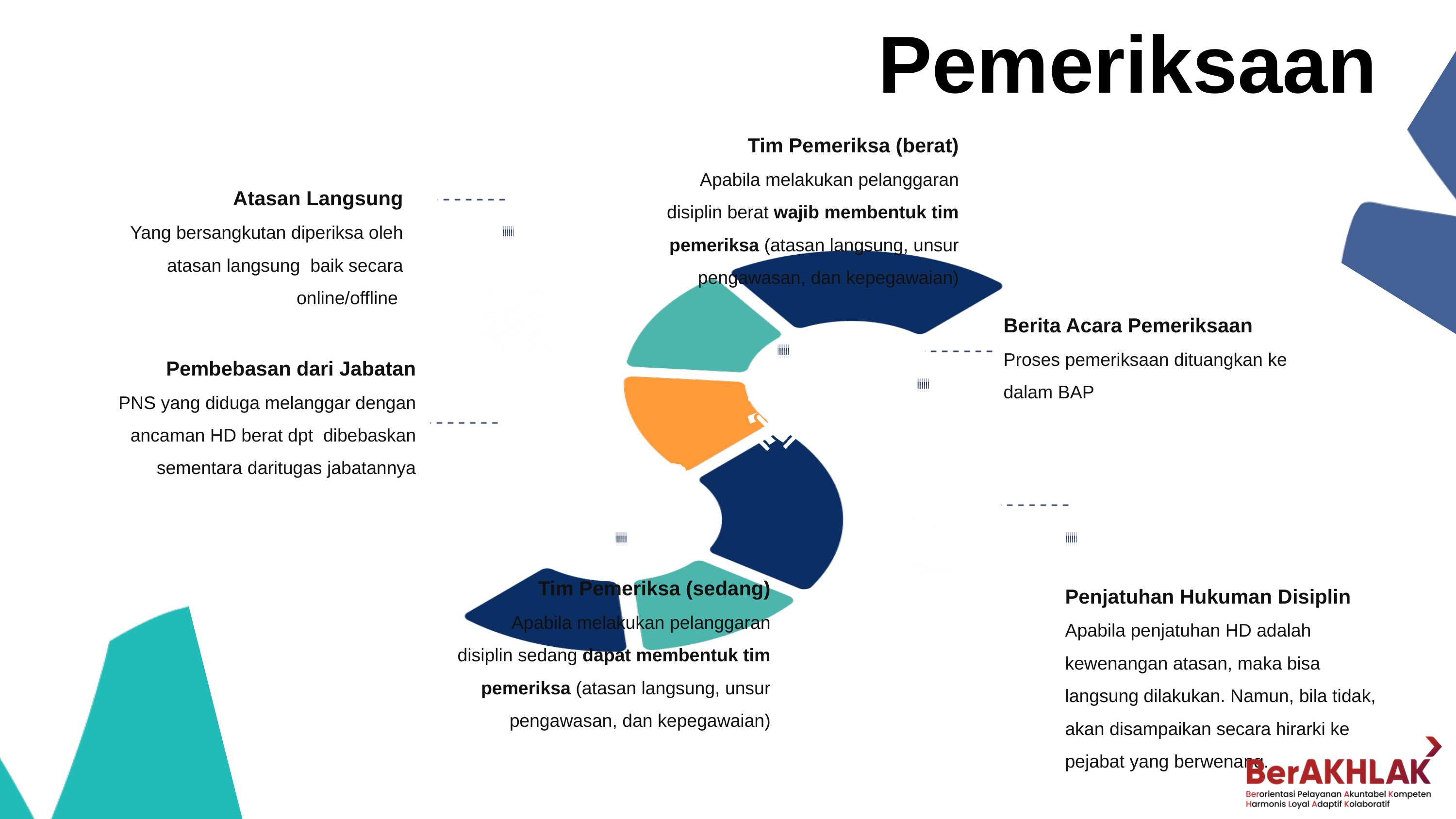

Pemeriksaan

Tim Pemeriksa (berat)
Apabila melakukan pelanggaran disiplin berat wajib membentuk tim pemeriksa (atasan langsung, unsur pengawasan, dan kepegawaian)

Atasan Langsung

Yang bersangkutan diperiksa oleh atasan langsung  baik secara online/offline

Berita Acara Pemeriksaan
Proses pemeriksaan dituangkan ke dalam BAP

Pembebasan dari Jabatan

PNS yang diduga melanggar dengan ancaman HD berat dpt  dibebaskan sementara daritugas jabatannya

Tim Pemeriksa (sedang)
Penjatuhan Hukuman Disiplin
Apabila melakukan pelanggaran disiplin sedang dapat membentuk tim pemeriksa (atasan langsung, unsur pengawasan, dan kepegawaian)
Apabila penjatuhan HD adalah kewenangan atasan, maka bisa langsung dilakukan. Namun, bila tidak, akan disampaikan secara hirarki ke pejabat yang berwenang.